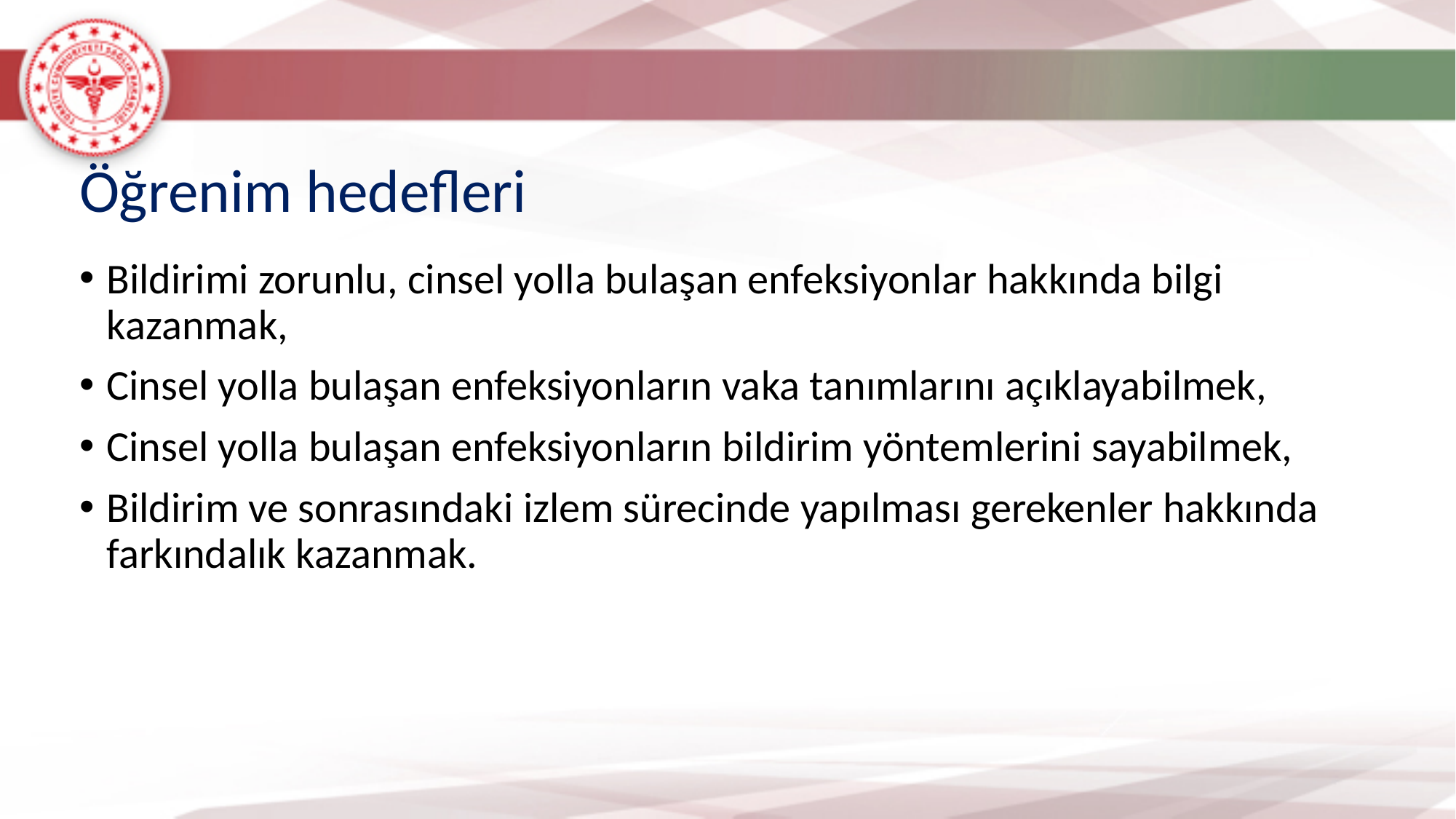

Öğrenim hedefleri
Bildirimi zorunlu, cinsel yolla bulaşan enfeksiyonlar hakkında bilgi kazanmak,
Cinsel yolla bulaşan enfeksiyonların vaka tanımlarını açıklayabilmek,
Cinsel yolla bulaşan enfeksiyonların bildirim yöntemlerini sayabilmek,
Bildirim ve sonrasındaki izlem sürecinde yapılması gerekenler hakkında farkındalık kazanmak.